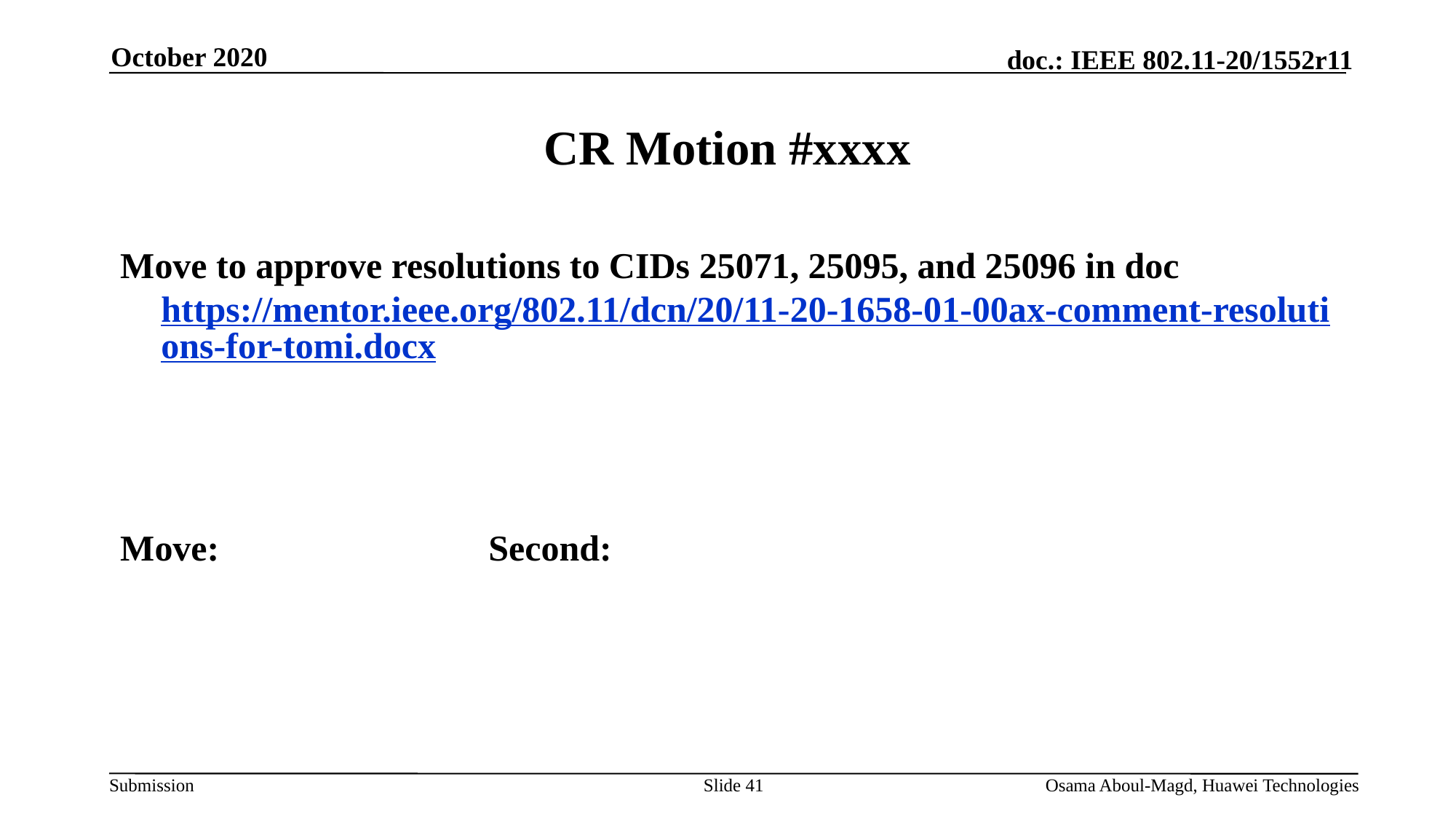

October 2020
# CR Motion #xxxx
Move to approve resolutions to CIDs 25071, 25095, and 25096 in doc https://mentor.ieee.org/802.11/dcn/20/11-20-1658-01-00ax-comment-resolutions-for-tomi.docx

Move:			Second:
Slide 41
Osama Aboul-Magd, Huawei Technologies